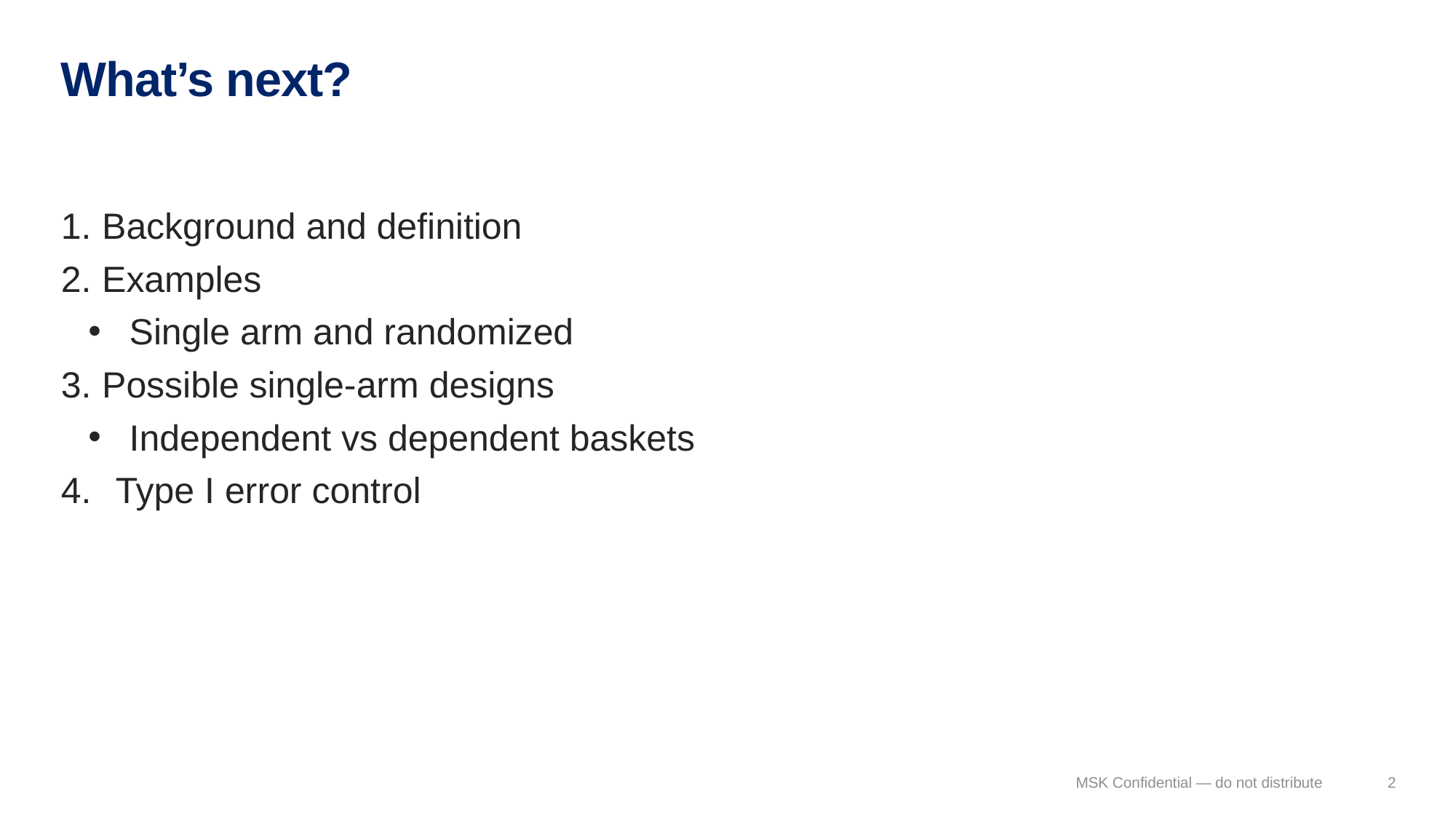

# What’s next?
Background and definition
Examples
Single arm and randomized
Possible single-arm designs
Independent vs dependent baskets
Type I error control

MSK Confidential — do not distribute
2